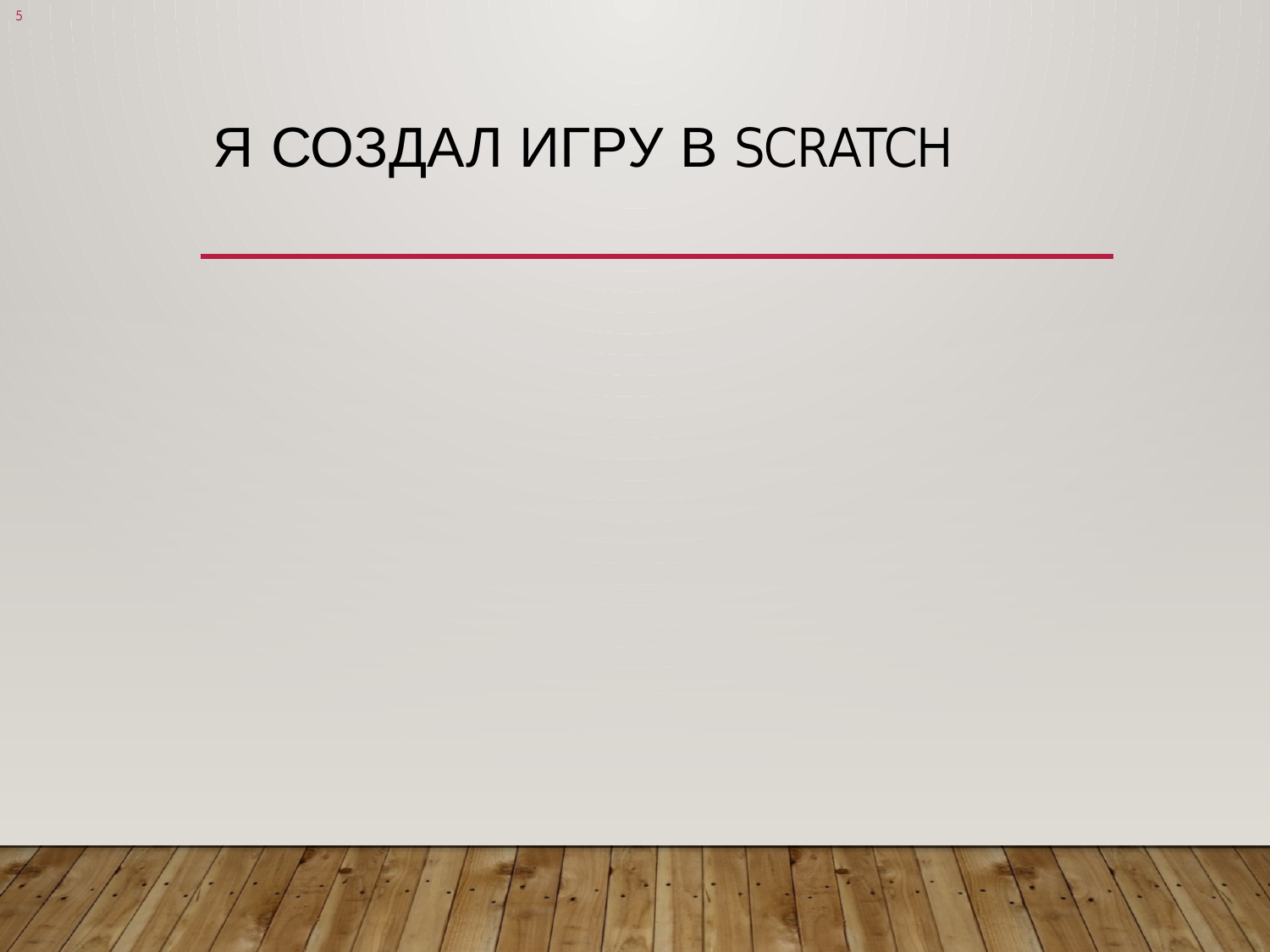

5
# я создал игру в Scratch